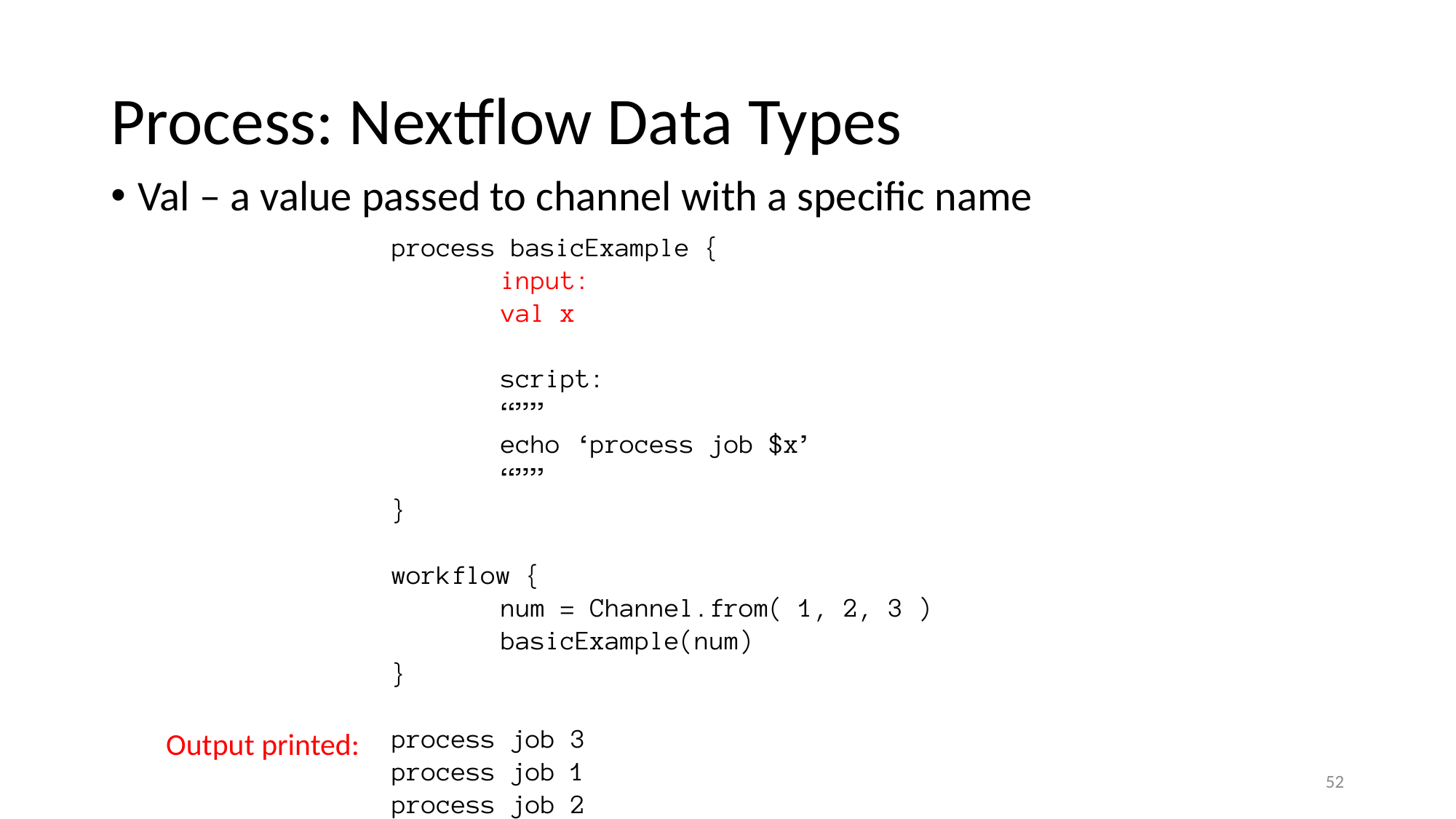

# Process: Nextflow Data Types
Val – a value passed to channel with a specific name

process basicExample {
	input:
	val x

	script:
	“””
	echo ‘process job $x’
	“””
}

workflow {
	num = Channel.from( 1, 2, 3 )
	basicExample(num)
}

process job 3
process job 1
process job 2
Output printed:
52